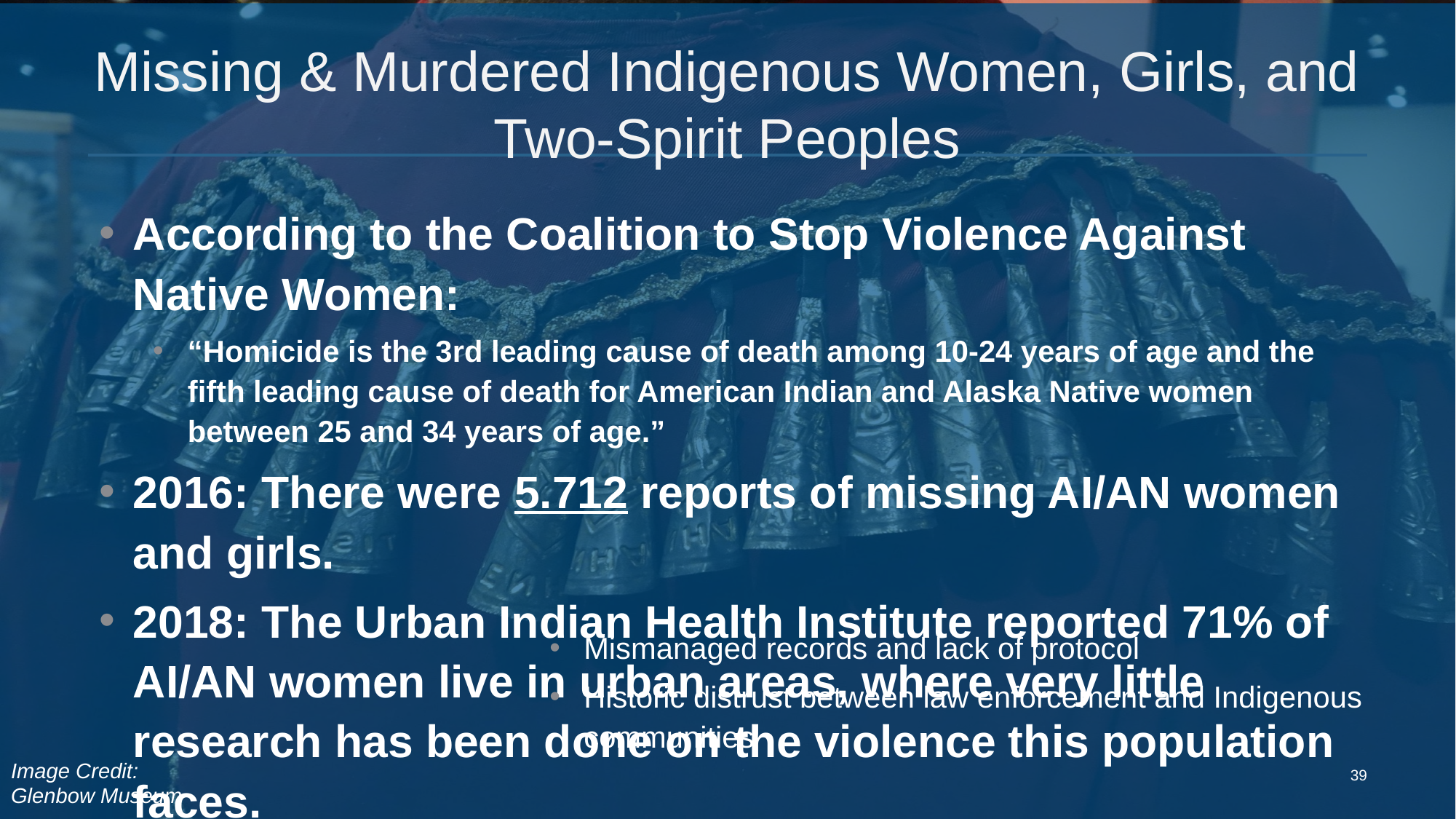

Missing & Murdered Indigenous Women, Girls, and Two-Spirit Peoples
According to the Coalition to Stop Violence Against Native Women:
“Homicide is the 3rd leading cause of death among 10-24 years of age and the fifth leading cause of death for American Indian and Alaska Native women between 25 and 34 years of age.”
2016: There were 5.712 reports of missing AI/AN women and girls.
2018: The Urban Indian Health Institute reported 71% of AI/AN women live in urban areas, where very little research has been done on the violence this population faces.
Some Barriers to Effective Data Collection Include:
Underreporting
Racial Misclassification
Mismanaged records and lack of protocol
Historic distrust between law enforcement and Indigenous communities
Image Credit:
Glenbow Museum
39